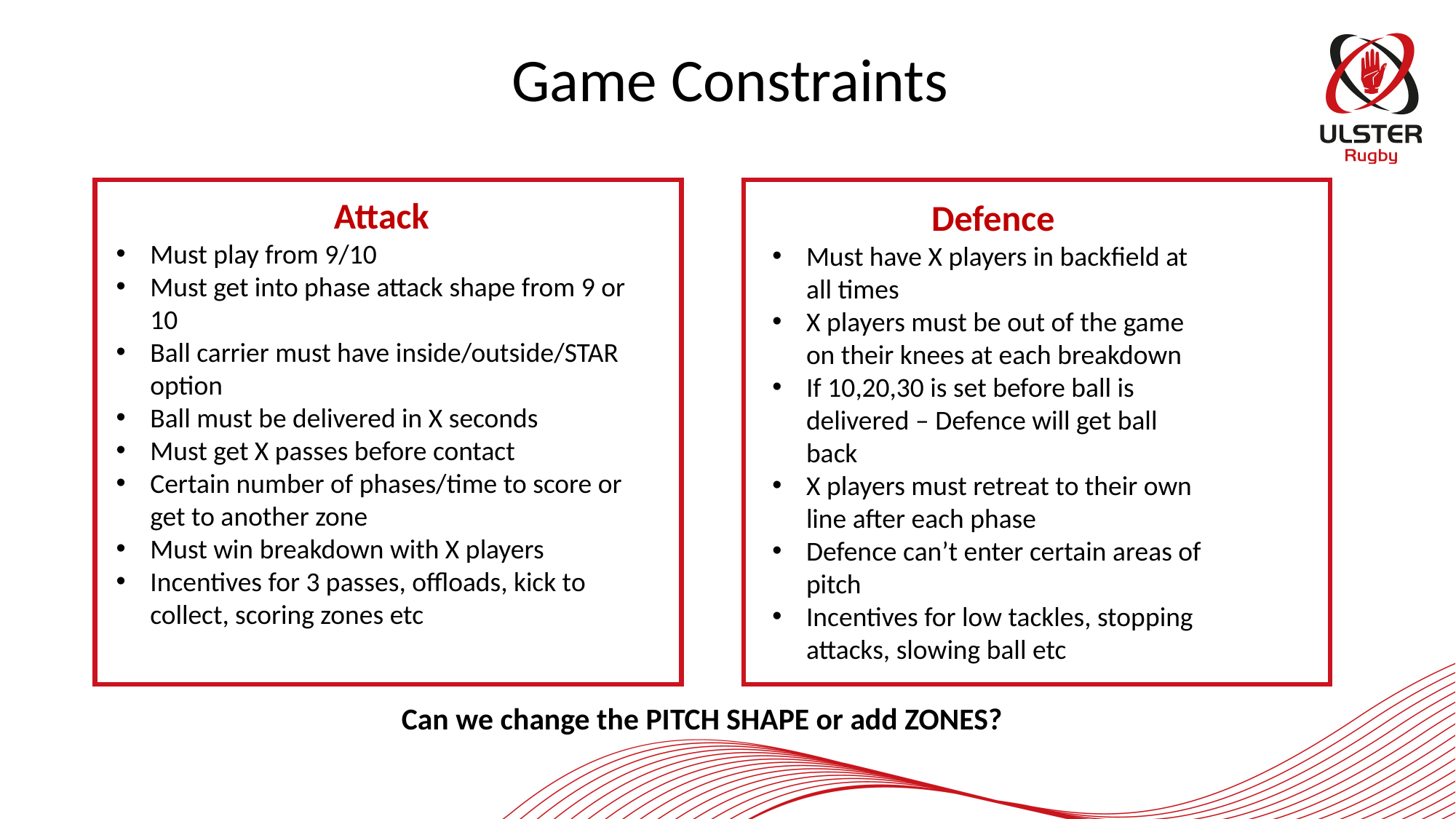

Game Constraints

Attack
Must play from 9/10
Must get into phase attack shape from 9 or 10
Ball carrier must have inside/outside/STAR option
Ball must be delivered in X seconds
Must get X passes before contact
Certain number of phases/time to score or get to another zone
Must win breakdown with X players
Incentives for 3 passes, offloads, kick to collect, scoring zones etc

Defence
Must have X players in backfield at all times
X players must be out of the game on their knees at each breakdown
If 10,20,30 is set before ball is delivered – Defence will get ball back
X players must retreat to their own line after each phase
Defence can’t enter certain areas of pitch
Incentives for low tackles, stopping attacks, slowing ball etc
Can we change the PITCH SHAPE or add ZONES?